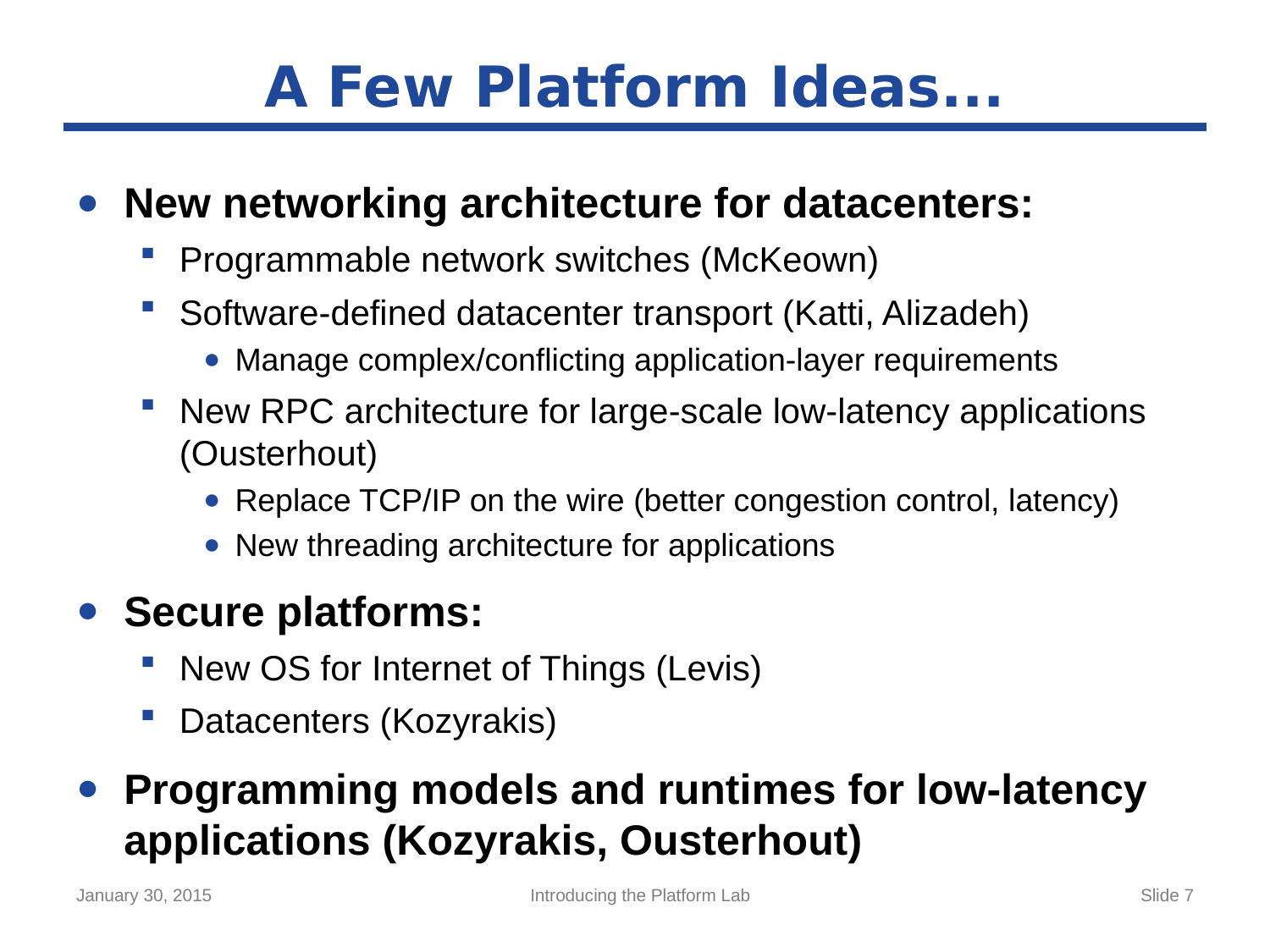

# A Few Platform Ideas...
New networking architecture for datacenters:
Programmable network switches (McKeown)
Software-defined datacenter transport (Katti, Alizadeh)
Manage complex/conflicting application-layer requirements
New RPC architecture for large-scale low-latency applications (Ousterhout)
Replace TCP/IP on the wire (better congestion control, latency)
New threading architecture for applications
Secure platforms:
New OS for Internet of Things (Levis)
Datacenters (Kozyrakis)
Programming models and runtimes for low-latency applications (Kozyrakis, Ousterhout)
January 30, 2015
Introducing the Platform Lab
Slide 7